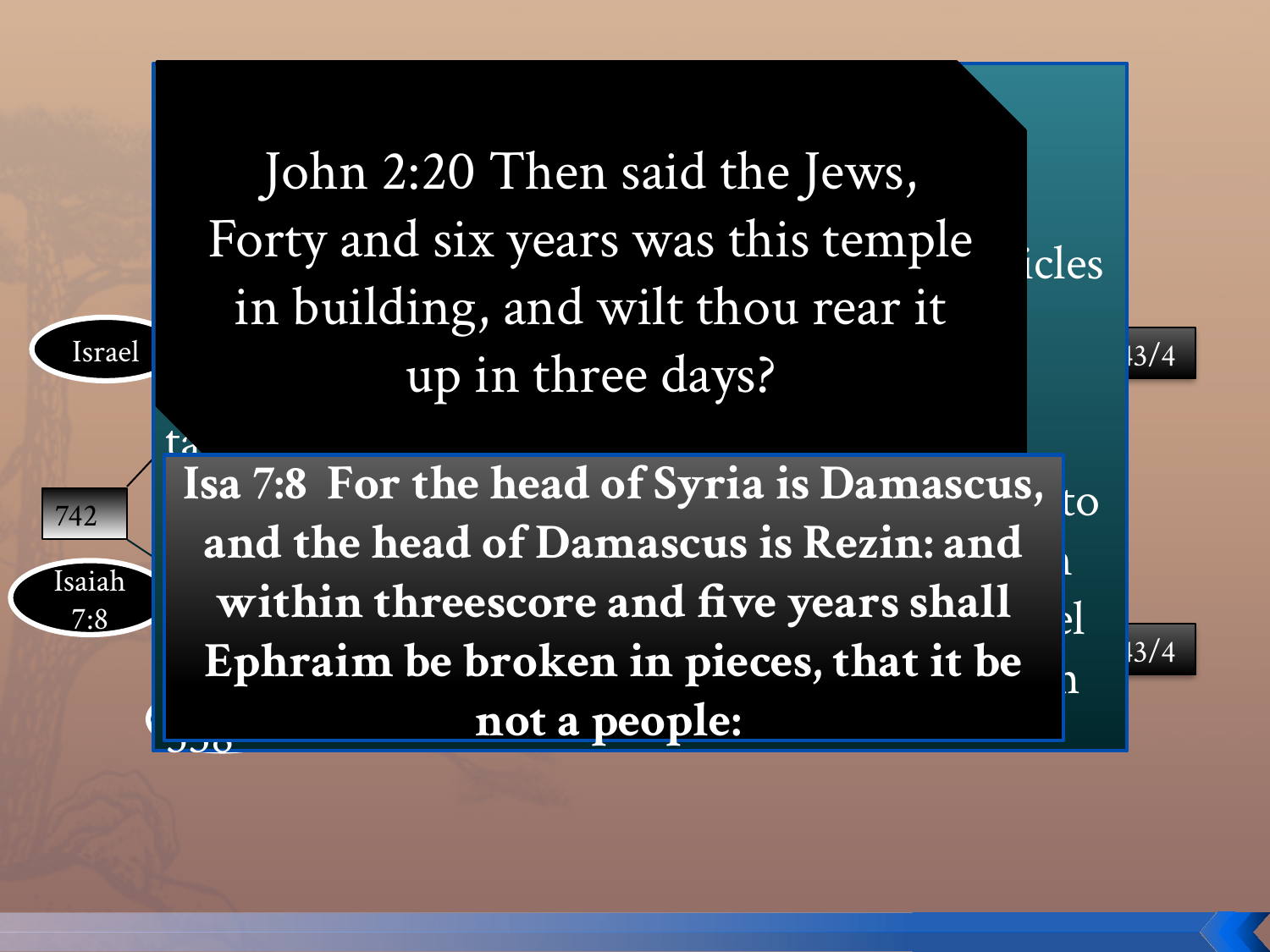

John 2:20 Then said the Jews, Forty and six years was this temple in building, and wilt thou rear it up in three days?
723 King Hoshea dies in Captivity
722 BC Israel enters into Captivity 2nd Kings 17:1-6 8,13,16-18
677 BC Judah enter into Captivity 2nd Chronicles 33:11
538 AD Fulfillment of Daniel 7:8 the Papacy takes possession of Rome.
1798 General Berthier takes the Pope prisoner to France and Rome's control of Europe is broken (politically and spiritually) Fulfillment of Daniel 12:11 - 1290 years from 508 and 1260 years from 538
2520 Year Prophecy

1260
1260
46

Israel
723
538
1798
1843/4
BC    AD
Isa 7:8  For the head of Syria is Damascus, and the head of Damascus is Rezin: and within threescore and five years shall Ephraim be broken in pieces, that it be not a people:
742
2520
Isaiah 7:8
677
1843/4
Judah